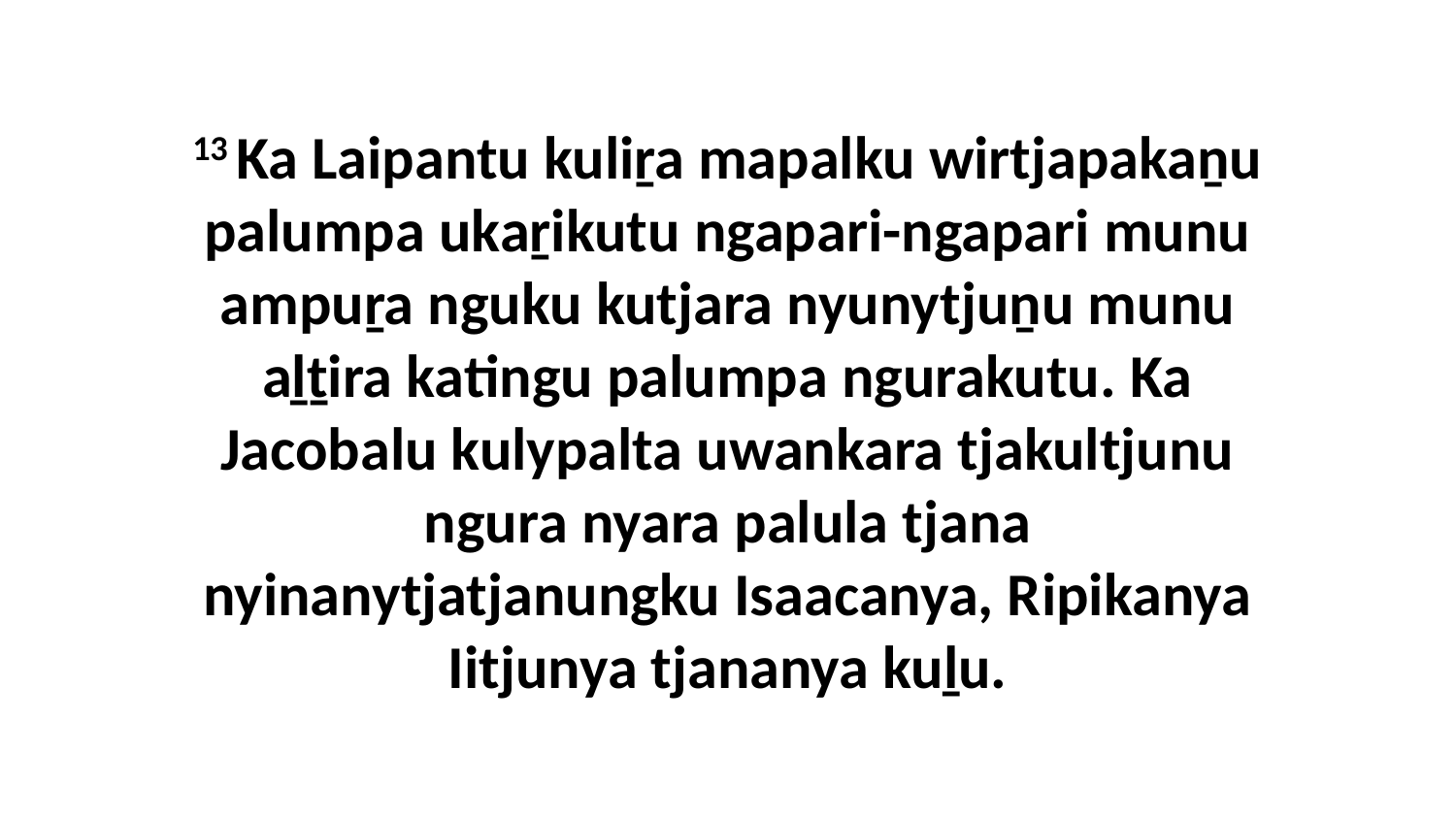

13 Ka Laipantu kuliṟa mapalku wirtjapakaṉu palumpa ukaṟikutu ngapari-ngapari munu ampuṟa nguku kutjara nyunytjuṉu munu aḻṯira katingu palumpa ngurakutu. Ka Jacobalu kulypalta uwankara tjakultjunu ngura nyara palula tjana nyinanytjatjanungku Isaacanya, Ripikanya Iitjunya tjananya kuḻu.